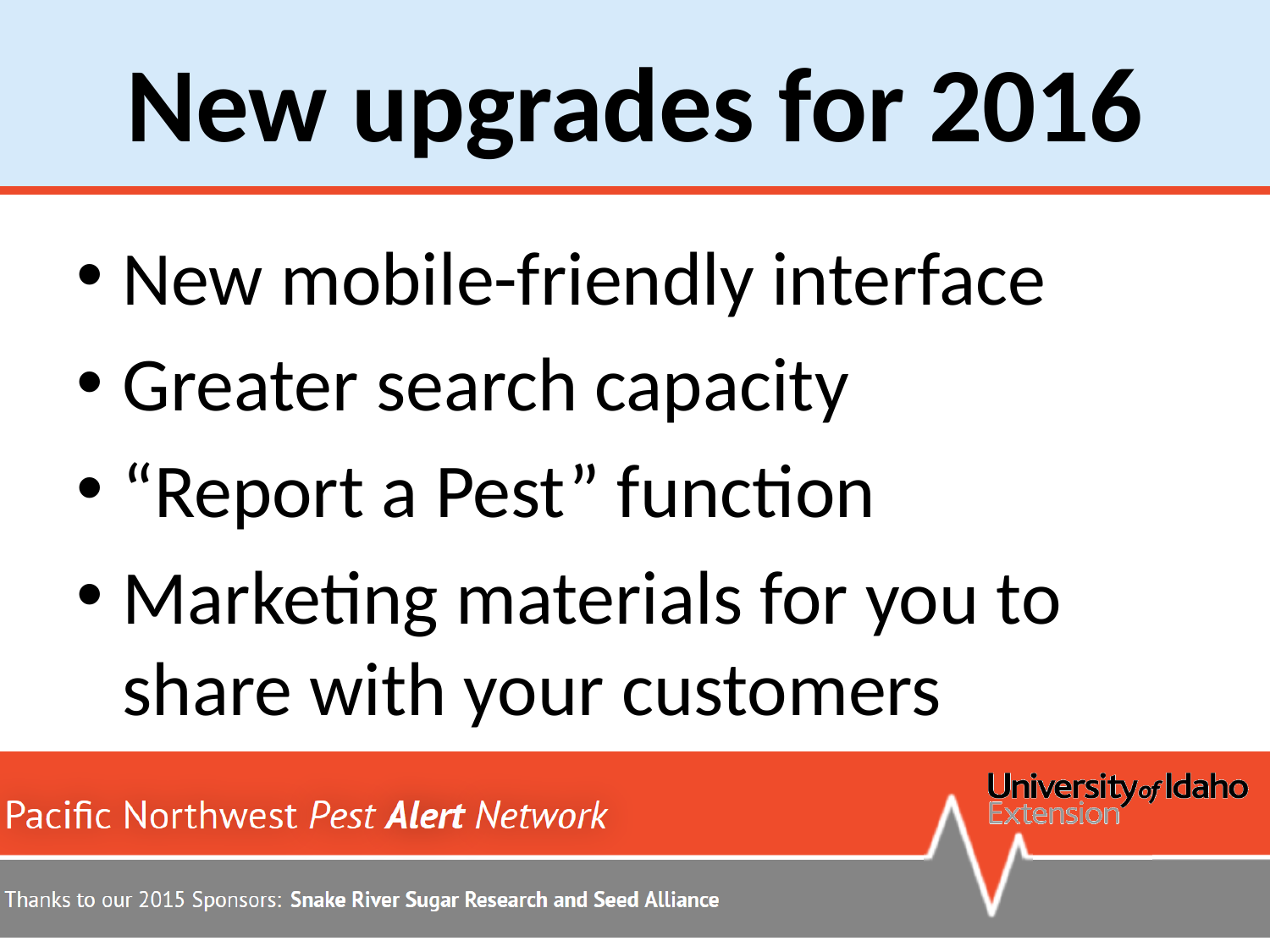

# New upgrades for 2016
New mobile-friendly interface
Greater search capacity
“Report a Pest” function
Marketing materials for you to share with your customers